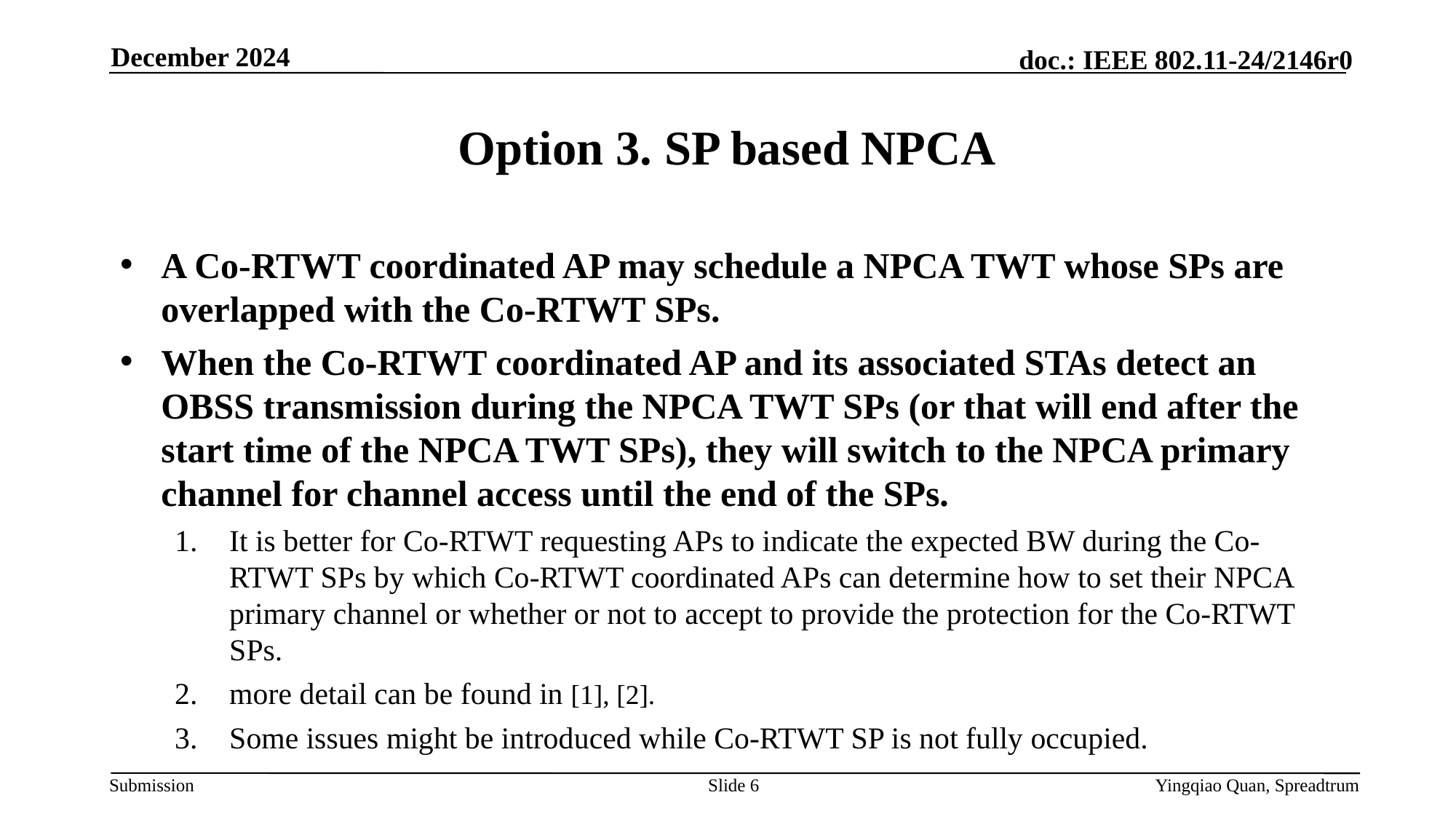

December 2024
# Option 3. SP based NPCA
A Co-RTWT coordinated AP may schedule a NPCA TWT whose SPs are overlapped with the Co-RTWT SPs.
When the Co-RTWT coordinated AP and its associated STAs detect an OBSS transmission during the NPCA TWT SPs (or that will end after the start time of the NPCA TWT SPs), they will switch to the NPCA primary channel for channel access until the end of the SPs.
It is better for Co-RTWT requesting APs to indicate the expected BW during the Co-RTWT SPs by which Co-RTWT coordinated APs can determine how to set their NPCA primary channel or whether or not to accept to provide the protection for the Co-RTWT SPs.
more detail can be found in [1], [2].
Some issues might be introduced while Co-RTWT SP is not fully occupied.

Slide 6
Yingqiao Quan, Spreadtrum